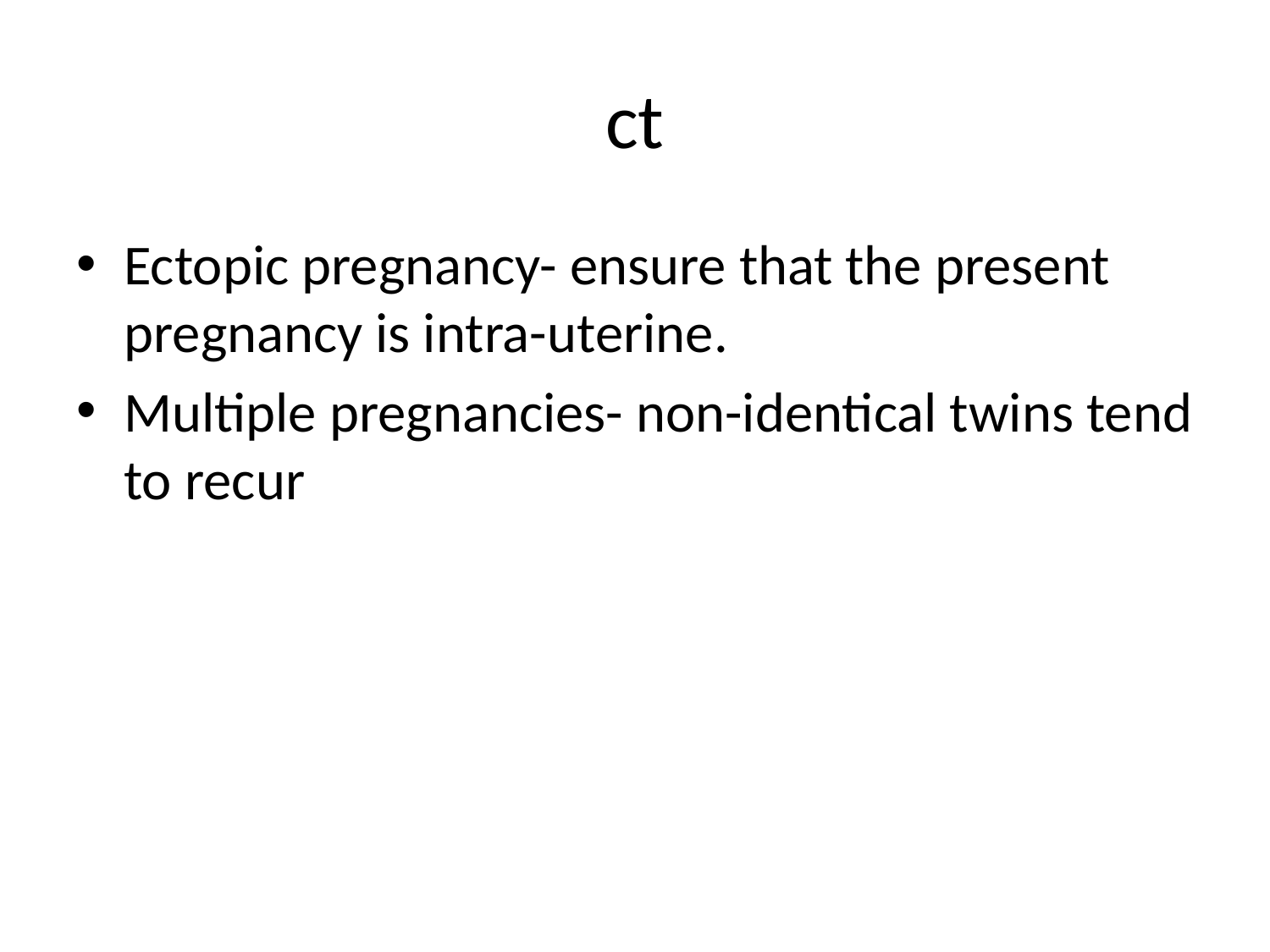

# ct
Ectopic pregnancy- ensure that the present pregnancy is intra-uterine.
Multiple pregnancies- non-identical twins tend to recur